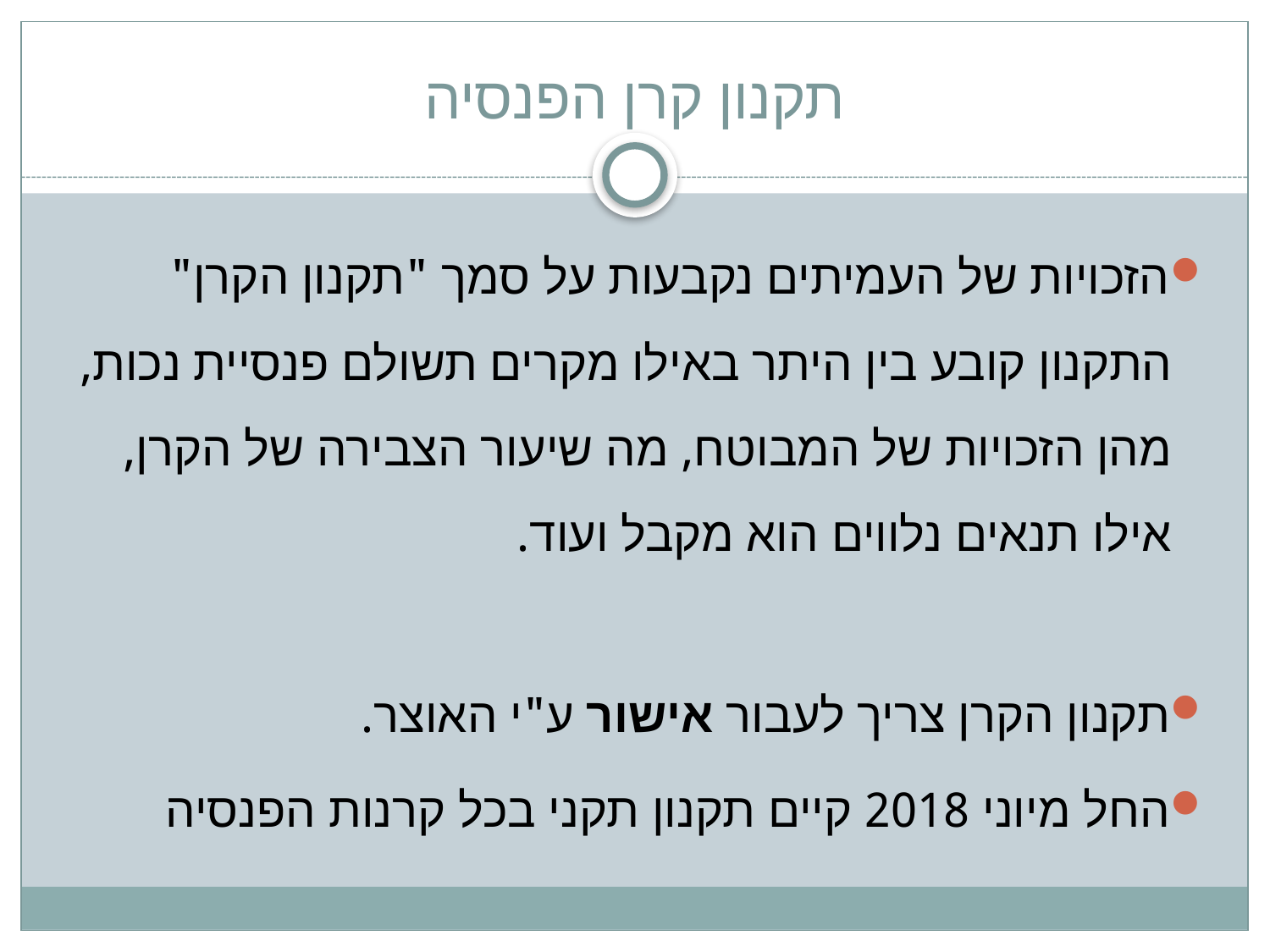

# תקנון קרן הפנסיה
הזכויות של העמיתים נקבעות על סמך "תקנון הקרן" התקנון קובע בין היתר באילו מקרים תשולם פנסיית נכות, מהן הזכויות של המבוטח, מה שיעור הצבירה של הקרן, אילו תנאים נלווים הוא מקבל ועוד.
תקנון הקרן צריך לעבור אישור ע"י האוצר.
החל מיוני 2018 קיים תקנון תקני בכל קרנות הפנסיה